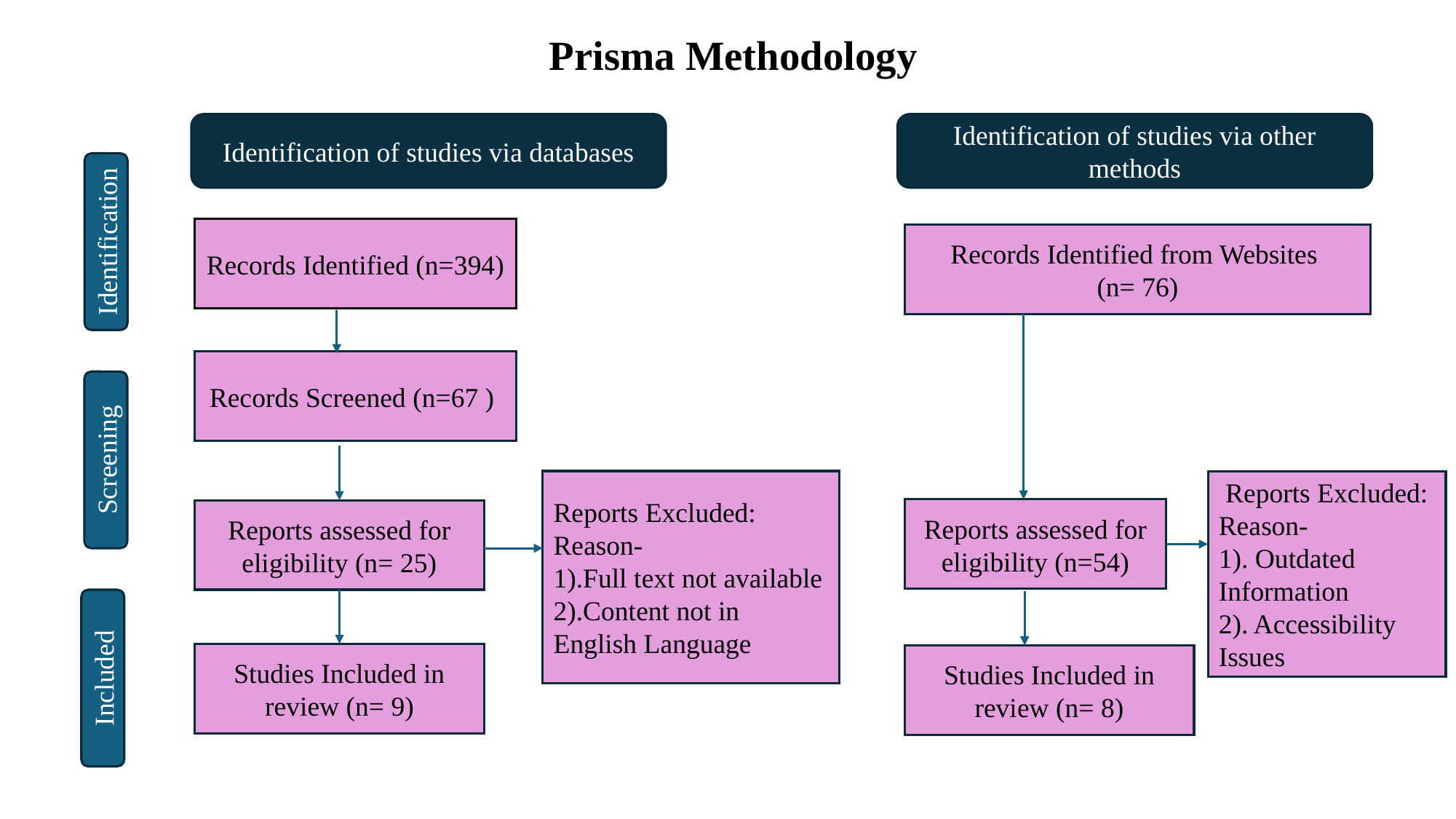

# Prisma Methodology
Identification of studies via databases
Identification of studies via other methods
Identification
Records Identified (n=394)
Records Identified from Websites
(n= 76)
Records Screened (n=67 )
Screening

Reports Excluded:
Reason-
1).Full text not available
2).Content not in English Language

Reports Excluded:
Reason-
1). Outdated Information
2). Accessibility Issues
Reports assessed for eligibility (n=54)
Reports assessed for eligibility (n= 25)
Included
Studies Included in review (n= 9)
Studies Included in review (n= 8)